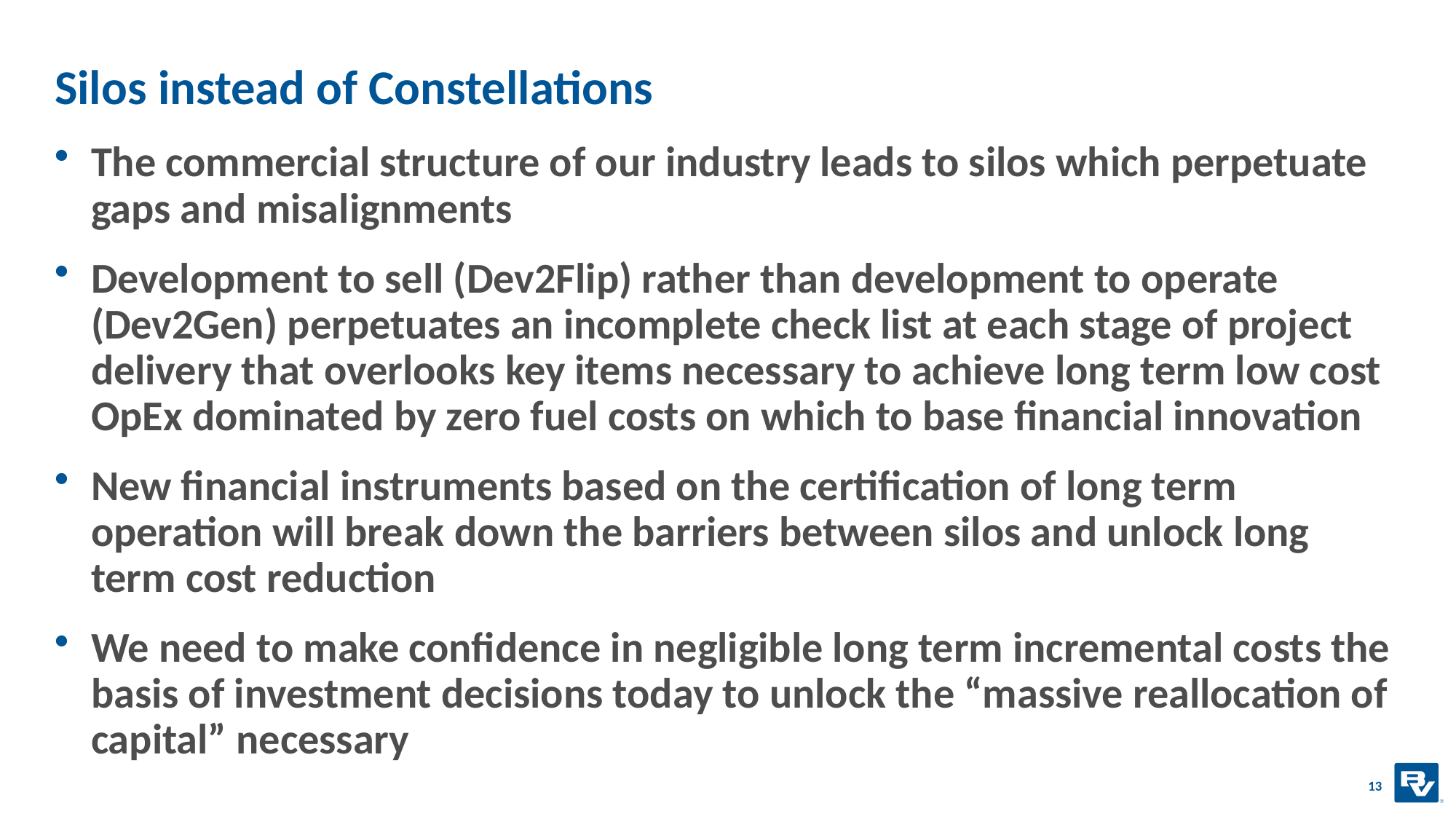

# Silos instead of Constellations
The commercial structure of our industry leads to silos which perpetuate gaps and misalignments
Development to sell (Dev2Flip) rather than development to operate (Dev2Gen) perpetuates an incomplete check list at each stage of project delivery that overlooks key items necessary to achieve long term low cost OpEx dominated by zero fuel costs on which to base financial innovation
New financial instruments based on the certification of long term operation will break down the barriers between silos and unlock long term cost reduction
We need to make confidence in negligible long term incremental costs the basis of investment decisions today to unlock the “massive reallocation of capital” necessary
13